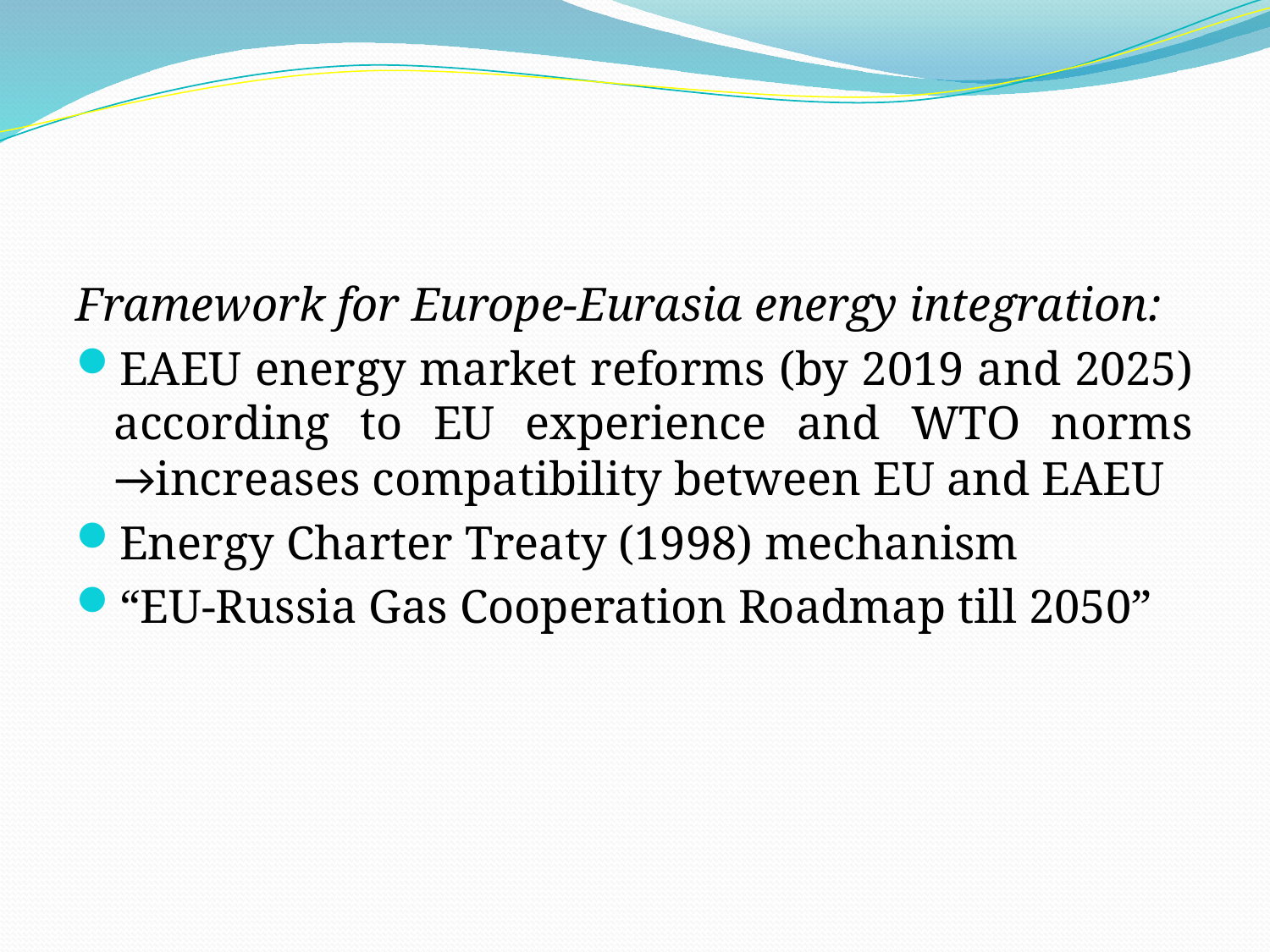

#
Framework for Europe-Eurasia energy integration:
EAEU energy market reforms (by 2019 and 2025) according to EU experience and WTO norms →increases compatibility between EU and EAEU
Energy Charter Treaty (1998) mechanism
“EU-Russia Gas Cooperation Roadmap till 2050”